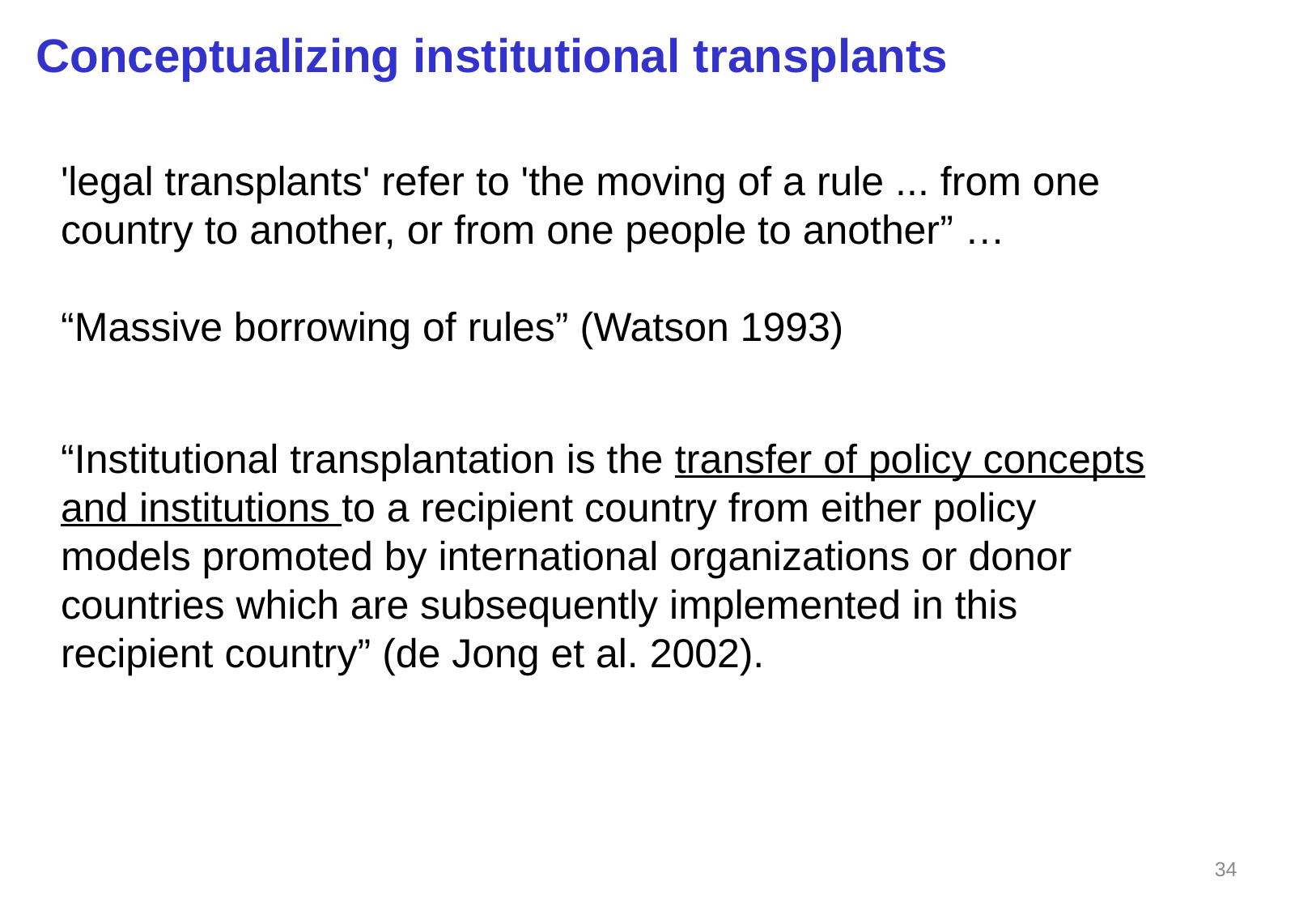

Conceptualizing institutional transplants
'legal transplants' refer to 'the moving of a rule ... from one country to another, or from one people to another” …

“Massive borrowing of rules” (Watson 1993)
“Institutional transplantation is the transfer of policy concepts and institutions to a recipient country from either policy models promoted by international organizations or donor countries which are subsequently implemented in this recipient country” (de Jong et al. 2002).
34